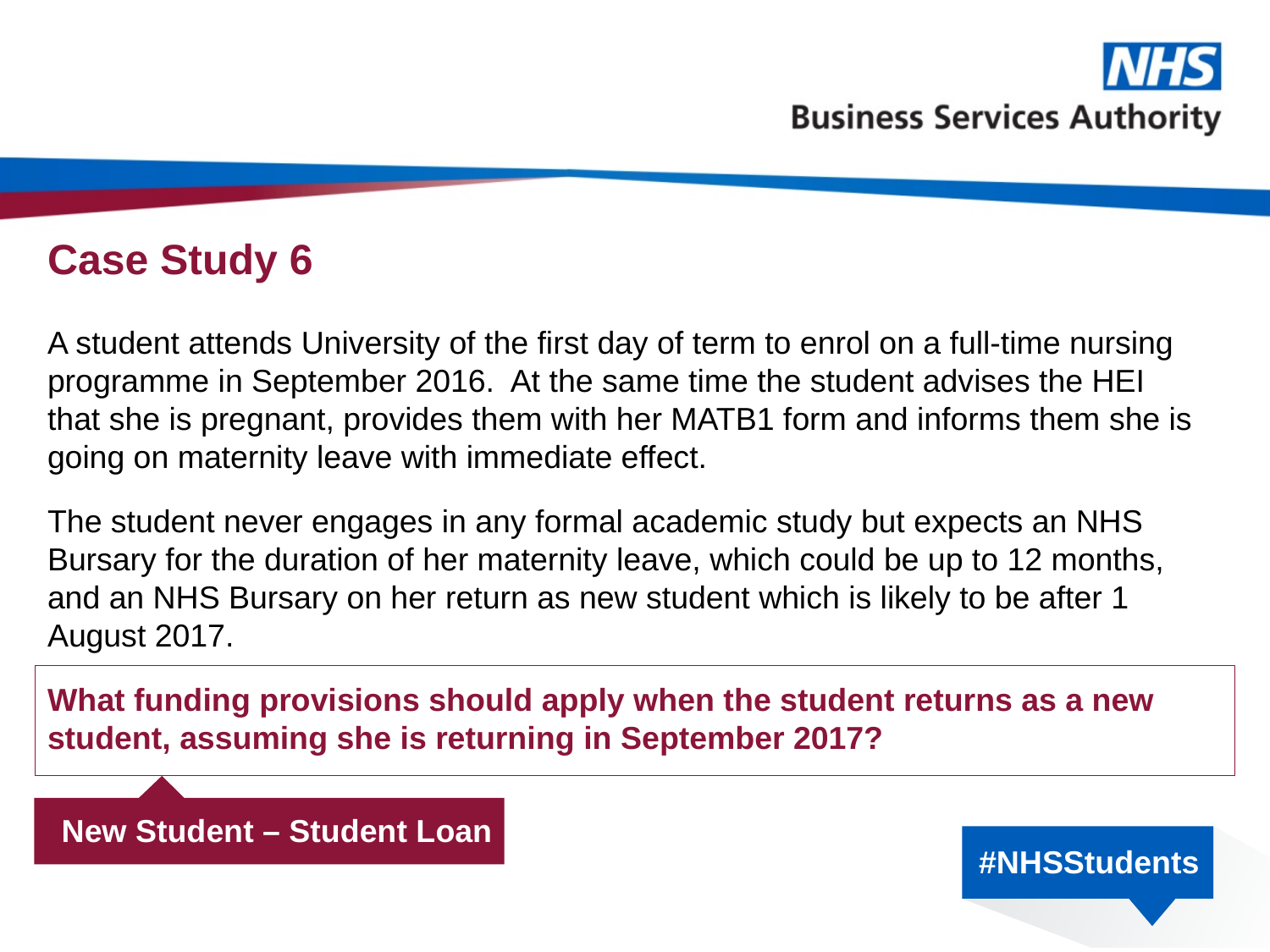

# Case Study 6
A student attends University of the first day of term to enrol on a full-time nursing programme in September 2016.  At the same time the student advises the HEI that she is pregnant, provides them with her MATB1 form and informs them she is going on maternity leave with immediate effect.

The student never engages in any formal academic study but expects an NHS Bursary for the duration of her maternity leave, which could be up to 12 months, and an NHS Bursary on her return as new student which is likely to be after 1 August 2017.

What funding provisions should apply when the student returns as a new student, assuming she is returning in September 2017?

New Student – Student Loan